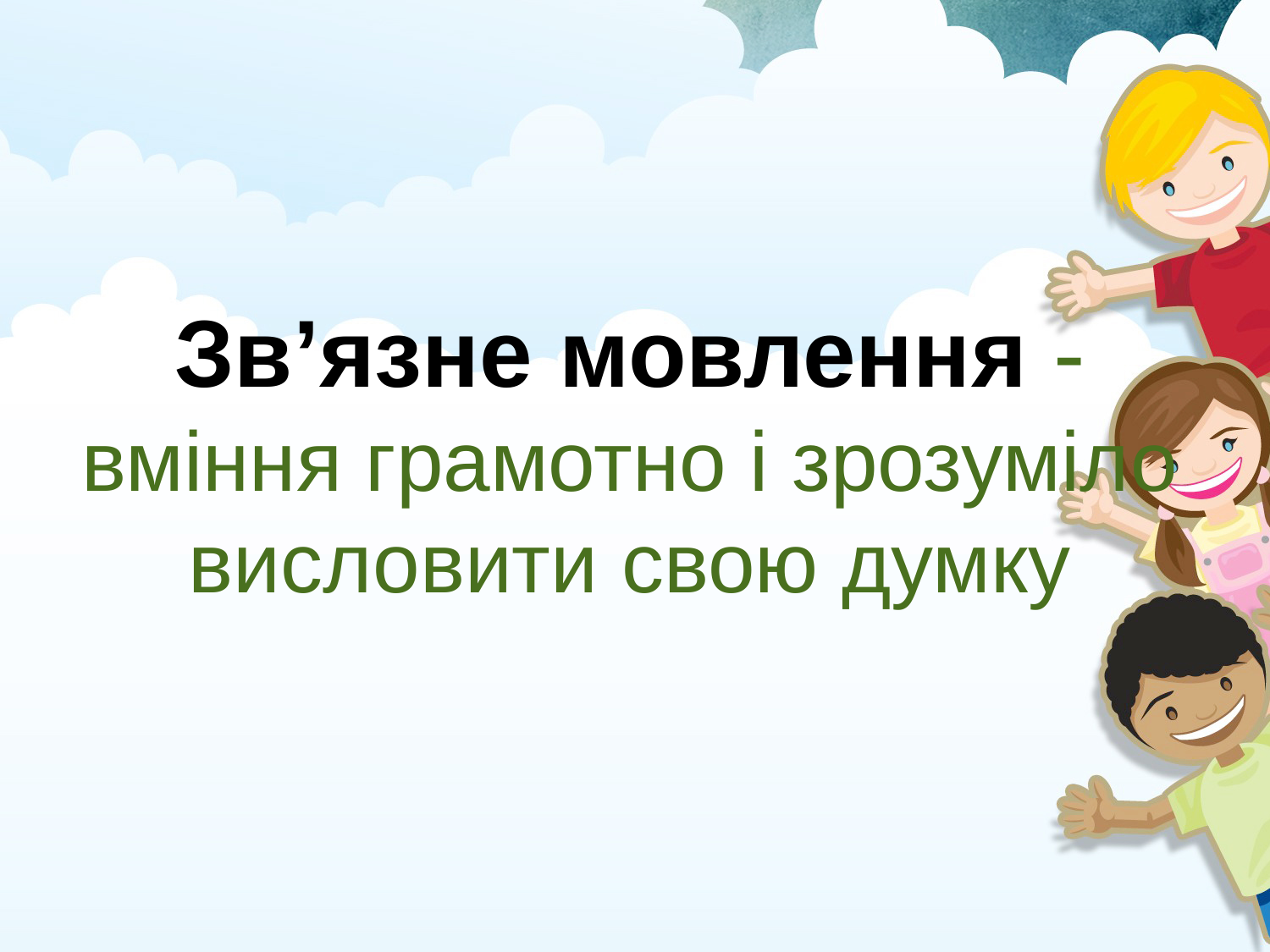

Зв’язне мовлення - вміння грамотно і зрозуміло висловити свою думку